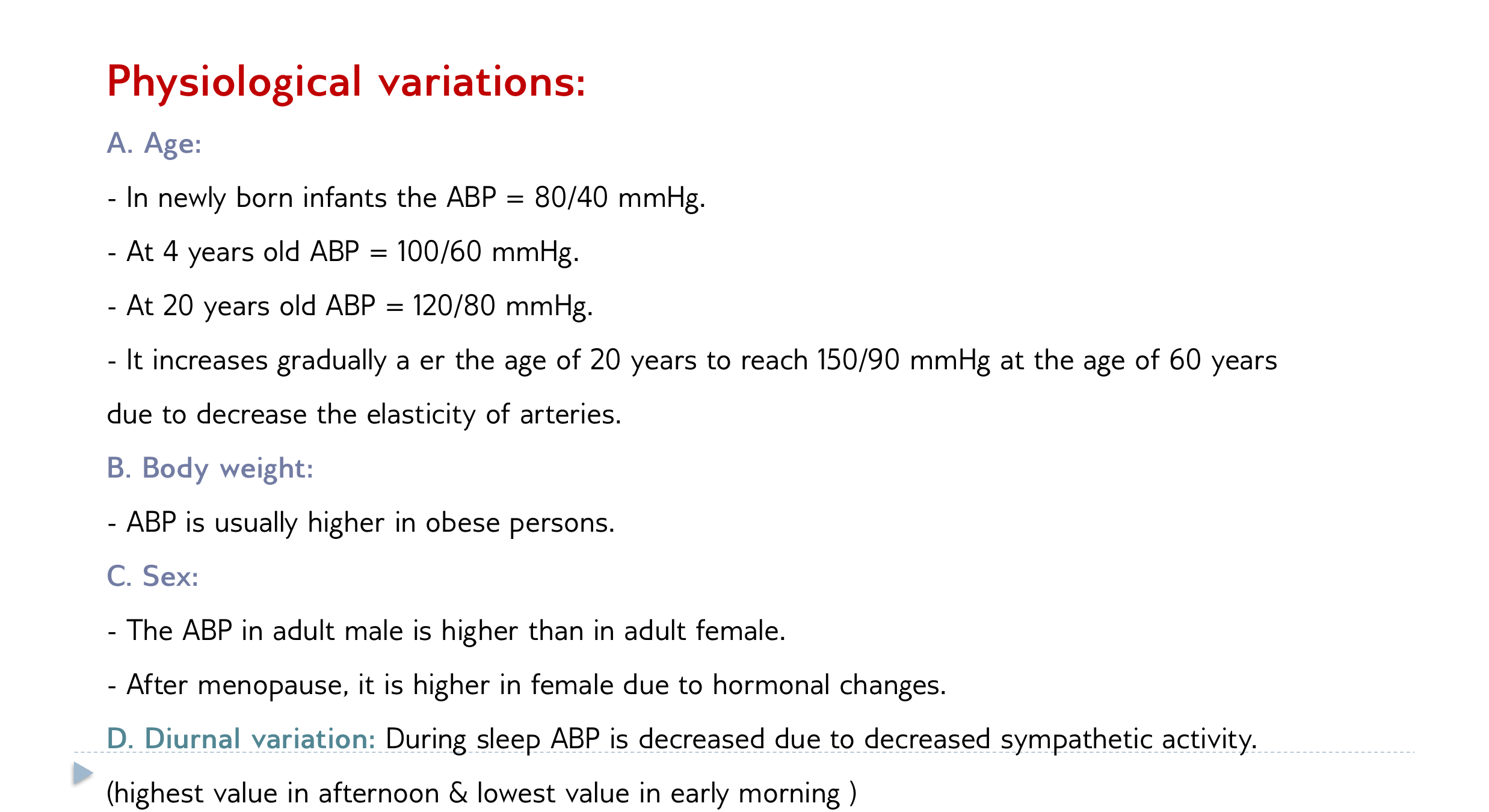

Physiological variations:
A. Age:
- In newly born infants the ABP = 80/40 mmHg.
- At 4 years old ABP = 100/60 mmHg.
- At 20 years old ABP = 120/80 mmHg.
- It increases gradually a er the age of 20 years to reach 150/90 mmHg at the age of 60 years due to decrease the elasticity of arteries.
B. Body weight:
- ABP is usually higher in obese persons.
C. Sex:
- The ABP in adult male is higher than in adult female.
- After menopause, it is higher in female due to hormonal changes.
D. Diurnal variation: During sleep ABP is decreased due to decreased sympathetic activity.
(highest value in afternoon & lowest value in early morning )